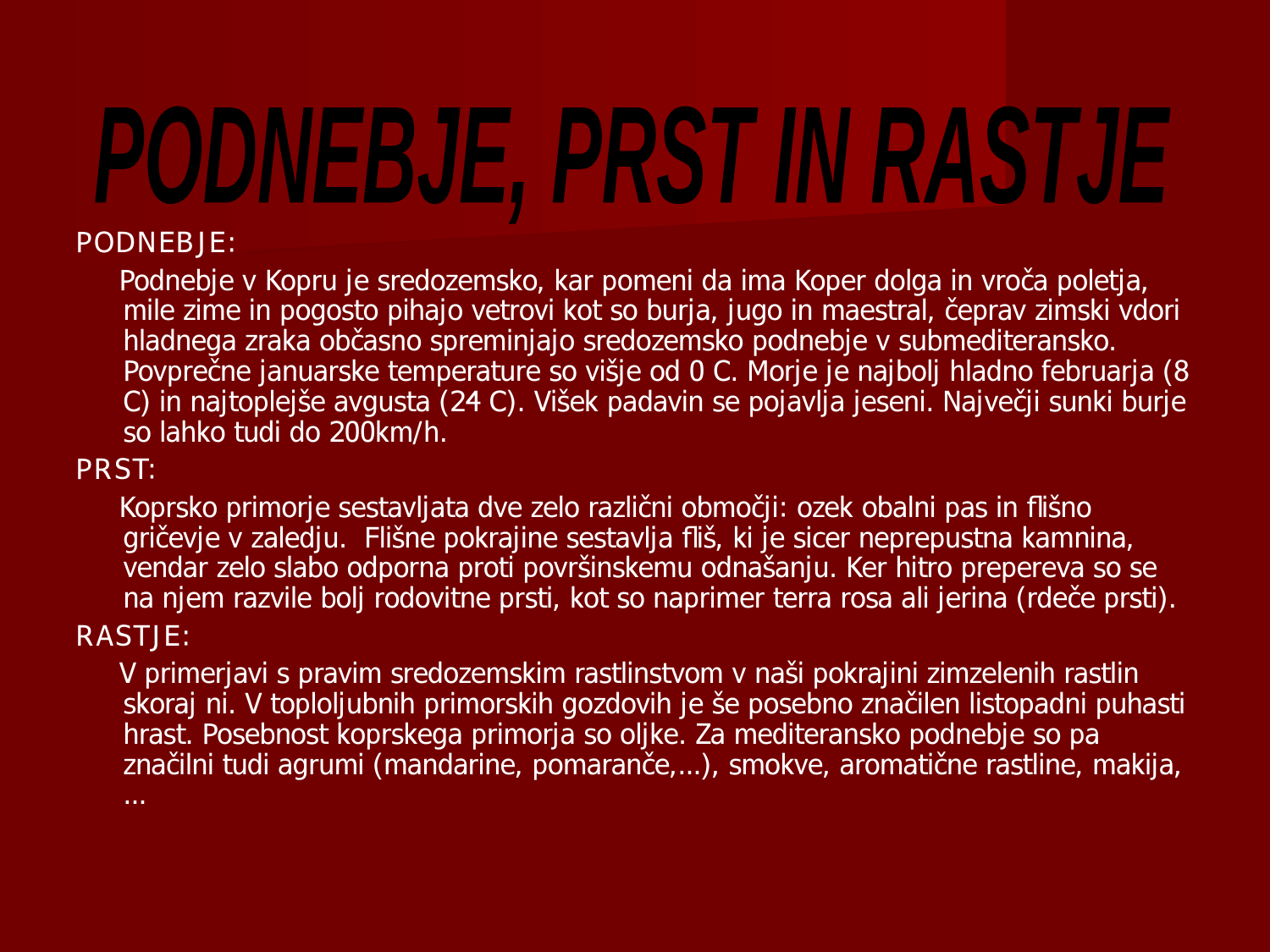

PODNEBJE, PRST IN RASTJE
PODNEBJE:
     Podnebje v Kopru je sredozemsko, kar pomeni da ima Koper dolga in vroča poletja, mile zime in pogosto pihajo vetrovi kot so burja, jugo in maestral, čeprav zimski vdori hladnega zraka občasno spreminjajo sredozemsko podnebje v submediteransko. Povprečne januarske temperature so višje od 0 C. Morje je najbolj hladno februarja (8 C) in najtoplejše avgusta (24 C). Višek padavin se pojavlja jeseni. Največji sunki burje so lahko tudi do 200km/h.
PRST:
     Koprsko primorje sestavljata dve zelo različni območji: ozek obalni pas in flišno gričevje v zaledju.  Flišne pokrajine sestavlja fliš, ki je sicer neprepustna kamnina, vendar zelo slabo odporna proti površinskemu odnašanju. Ker hitro prepereva so se na njem razvile bolj rodovitne prsti, kot so naprimer terra rosa ali jerina (rdeče prsti).
RASTJE:
     V primerjavi s pravim sredozemskim rastlinstvom v naši pokrajini zimzelenih rastlin skoraj ni. V toploljubnih primorskih gozdovih je še posebno značilen listopadni puhasti hrast. Posebnost koprskega primorja so oljke. Za mediteransko podnebje so pa značilni tudi agrumi (mandarine, pomaranče,…), smokve, aromatične rastline, makija,…